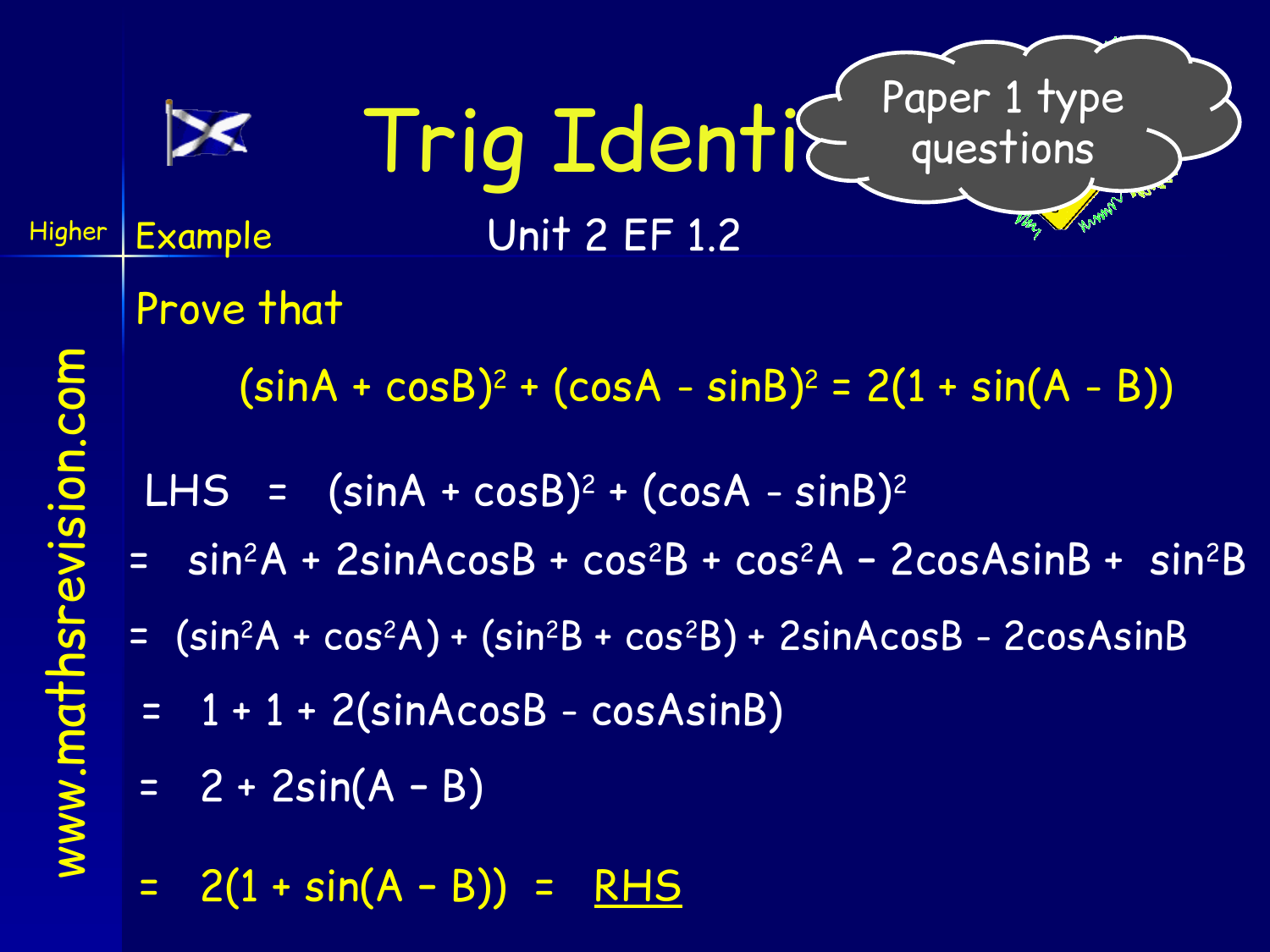

Paper 1 type questions
Trig Identities
Example
Prove that
(sinA + cosB)2 + (cosA - sinB)2 = 2(1 + sin(A - B))
LHS   =   (sinA + cosB)2 + (cosA - sinB)2
=   sin2A + 2sinAcosB + cos2B + cos2A – 2cosAsinB +  sin2B
=  (sin2A + cos2A) + (sin2B + cos2B) + 2sinAcosB - 2cosAsinB
 =   1 + 1 + 2(sinAcosB - cosAsinB)
=   2 + 2sin(A – B)
=   2(1 + sin(A – B))
=   RHS